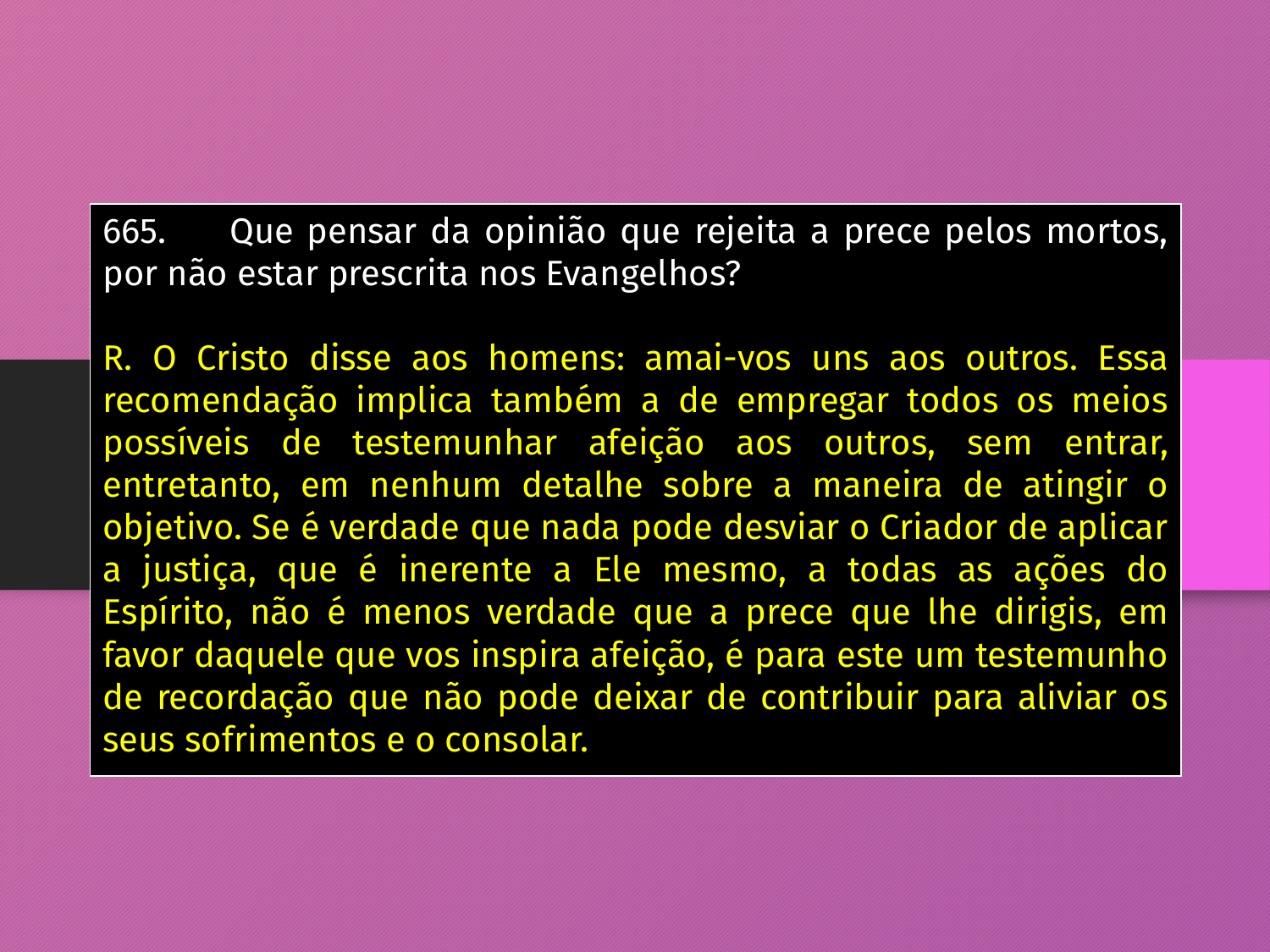

| 665. Que pensar da opinião que rejeita a prece pelos mortos, por não estar prescrita nos Evangelhos? R. O Cristo disse aos homens: amai-vos uns aos outros. Essa recomendação implica também a de empregar todos os meios possíveis de testemunhar afeição aos outros, sem entrar, entretanto, em nenhum detalhe sobre a maneira de atingir o objetivo. Se é verdade que nada pode desviar o Criador de aplicar a justiça, que é inerente a Ele mesmo, a todas as ações do Espírito, não é menos verdade que a prece que lhe dirigis, em favor daquele que vos inspira afeição, é para este um testemunho de recordação que não pode deixar de contribuir para aliviar os seus sofrimentos e o consolar. |
| --- |